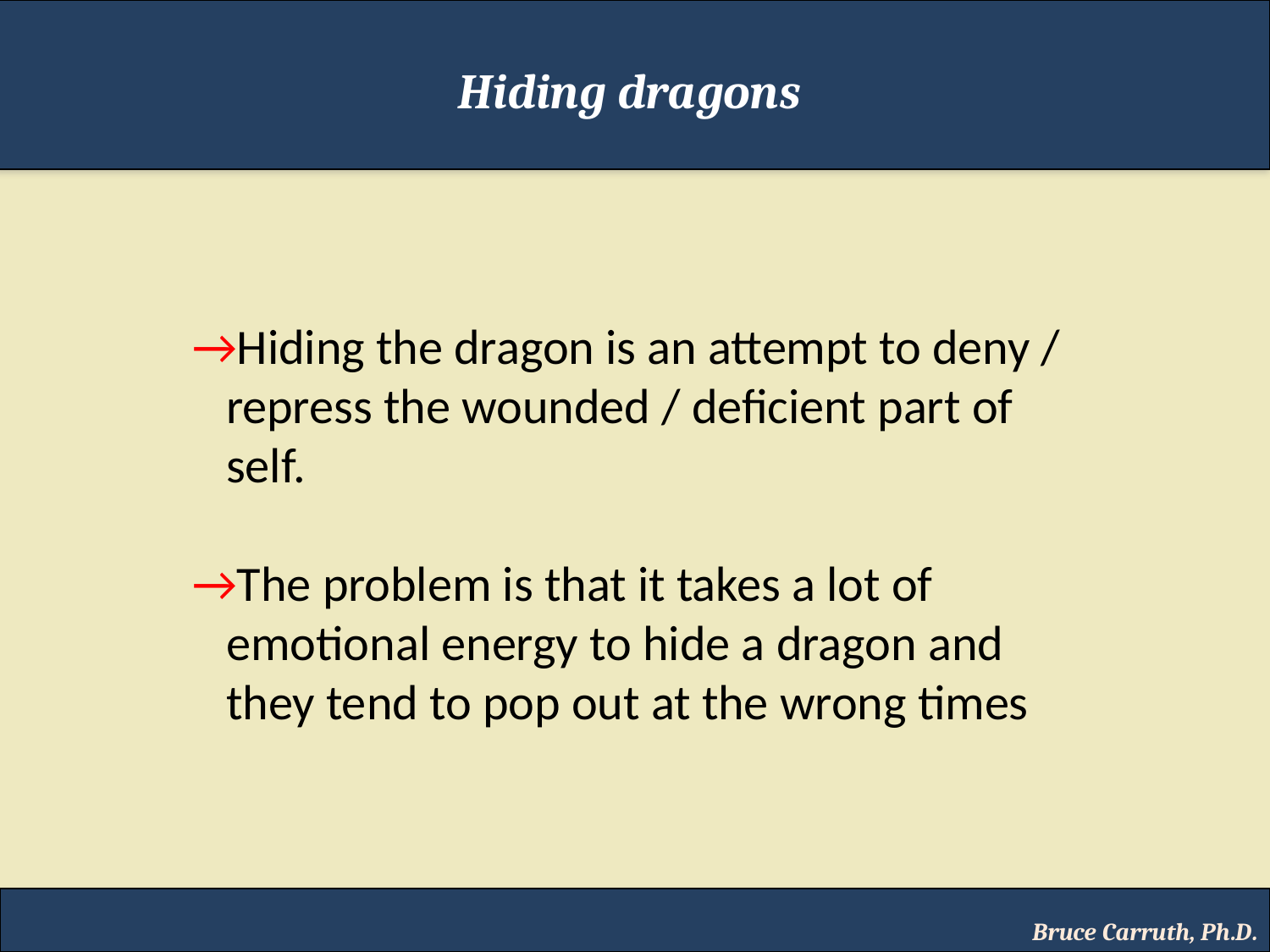

Hiding dragons
→Hiding the dragon is an attempt to deny /
   repress the wounded / deficient part of
   self.

→The problem is that it takes a lot of
   emotional energy to hide a dragon and
   they tend to pop out at the wrong times
Bruce Carruth, Ph.D.